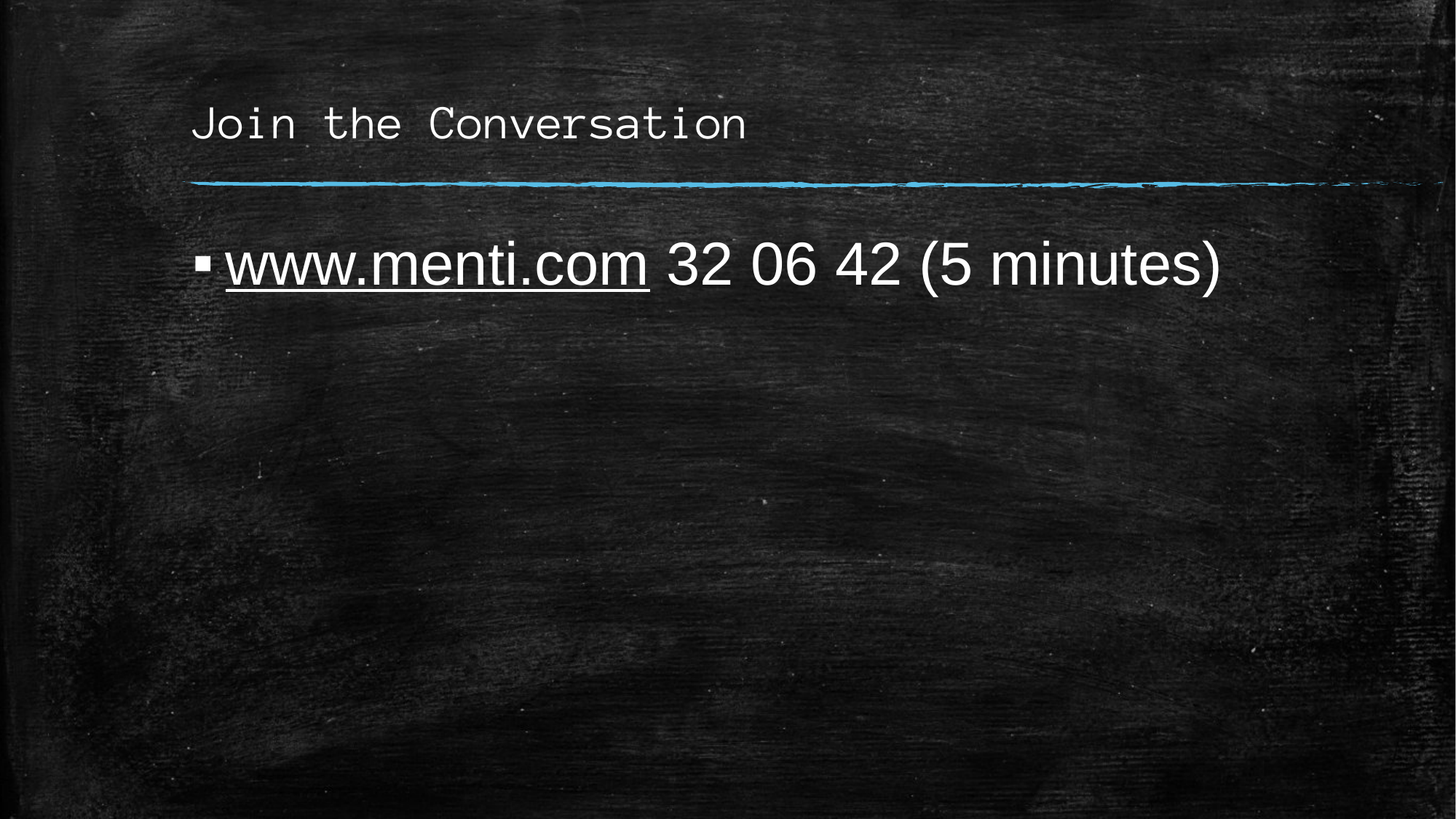

# Join the Conversation
www.menti.com 32 06 42 (5 minutes)